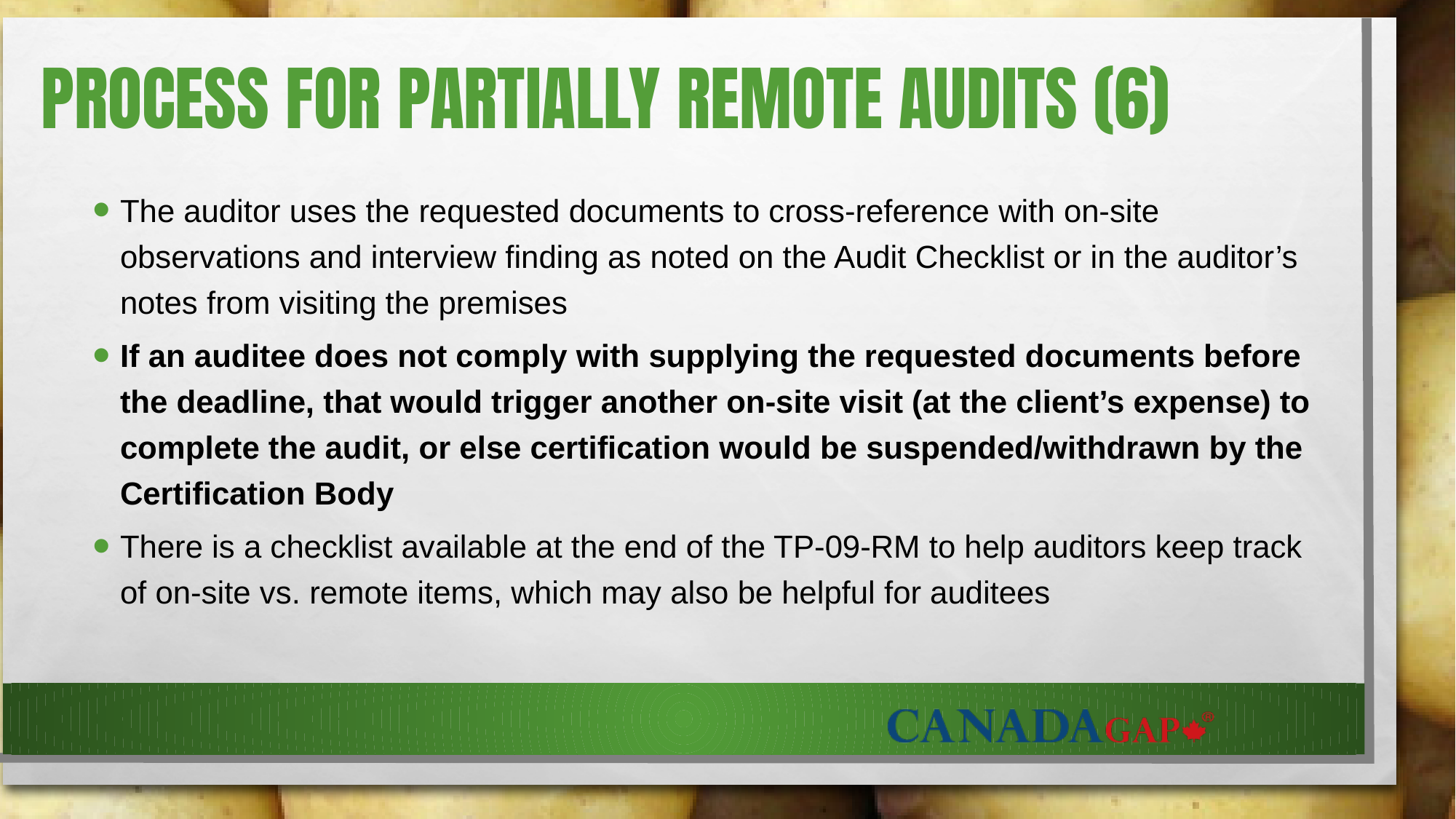

# Process for Partially Remote audits (6)
The auditor uses the requested documents to cross-reference with on-site observations and interview finding as noted on the Audit Checklist or in the auditor’s notes from visiting the premises
If an auditee does not comply with supplying the requested documents before the deadline, that would trigger another on-site visit (at the client’s expense) to complete the audit, or else certification would be suspended/withdrawn by the Certification Body
There is a checklist available at the end of the TP-09-RM to help auditors keep track of on-site vs. remote items, which may also be helpful for auditees